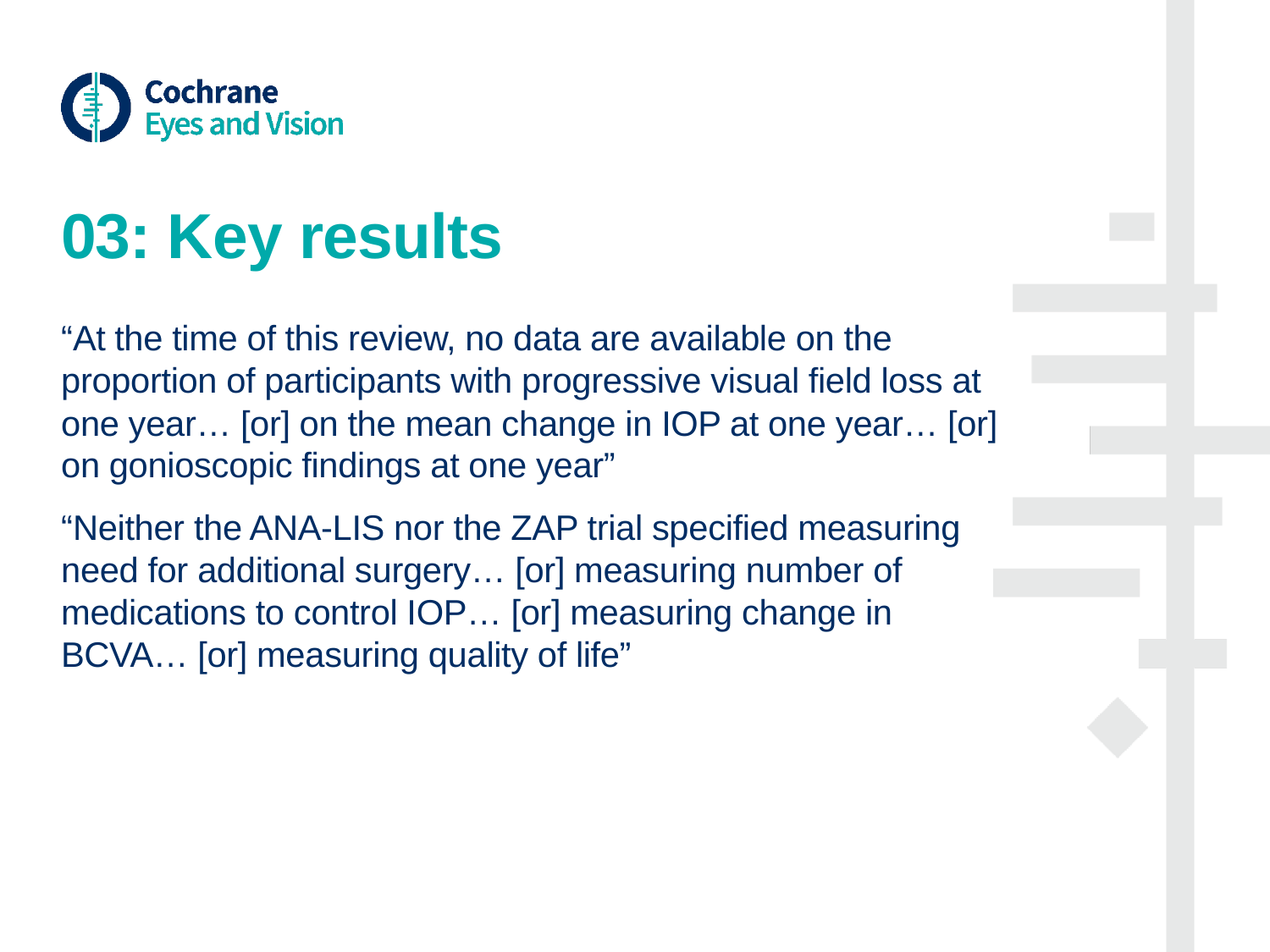

# 03: Key results
“At the time of this review, no data are available on the proportion of participants with progressive visual field loss at one year… [or] on the mean change in IOP at one year… [or] on gonioscopic findings at one year”
“Neither the ANA-LIS nor the ZAP trial specified measuring need for additional surgery… [or] measuring number of medications to control IOP… [or] measuring change in BCVA… [or] measuring quality of life”